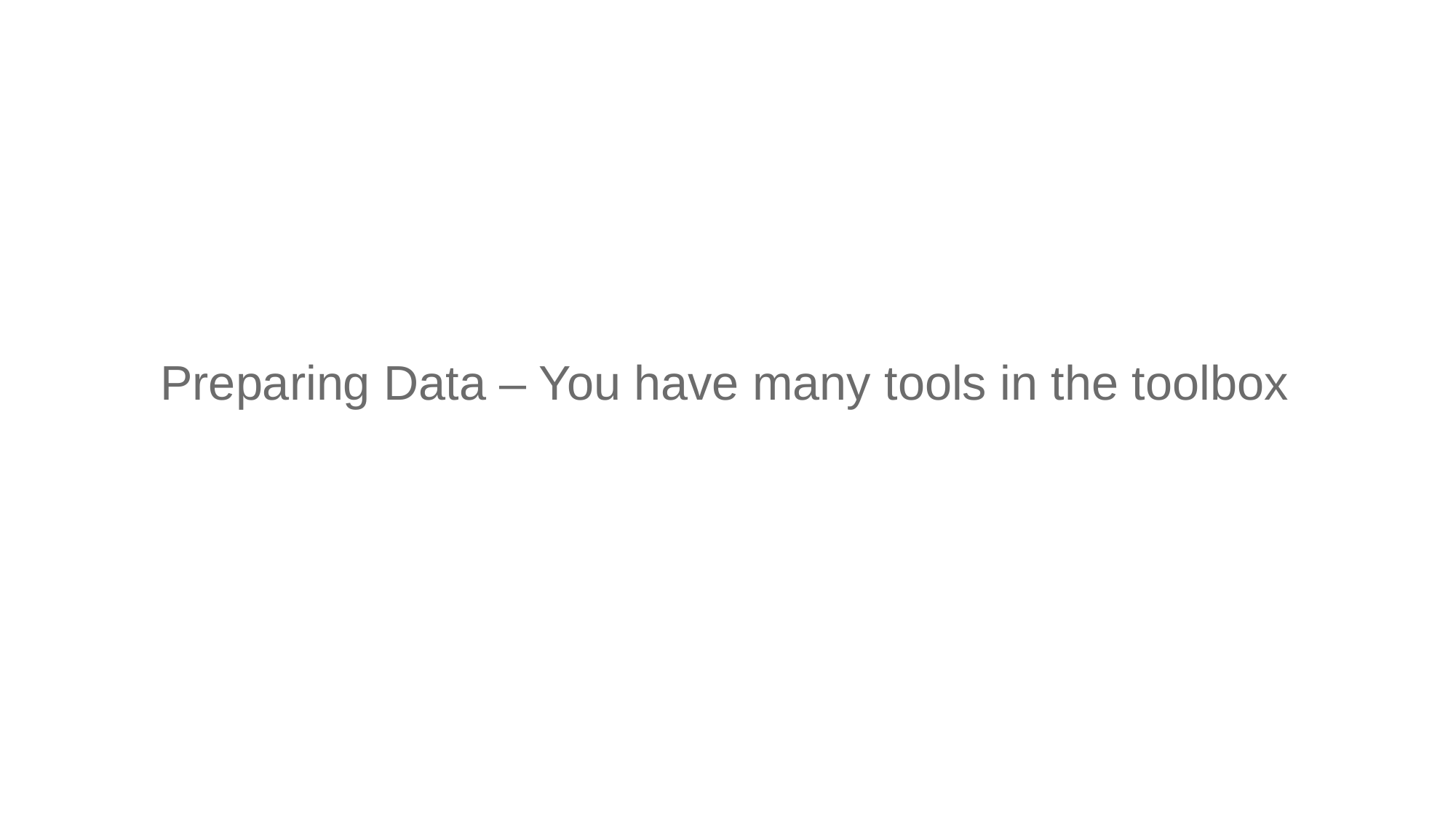

# Preparing Data – You have many tools in the toolbox